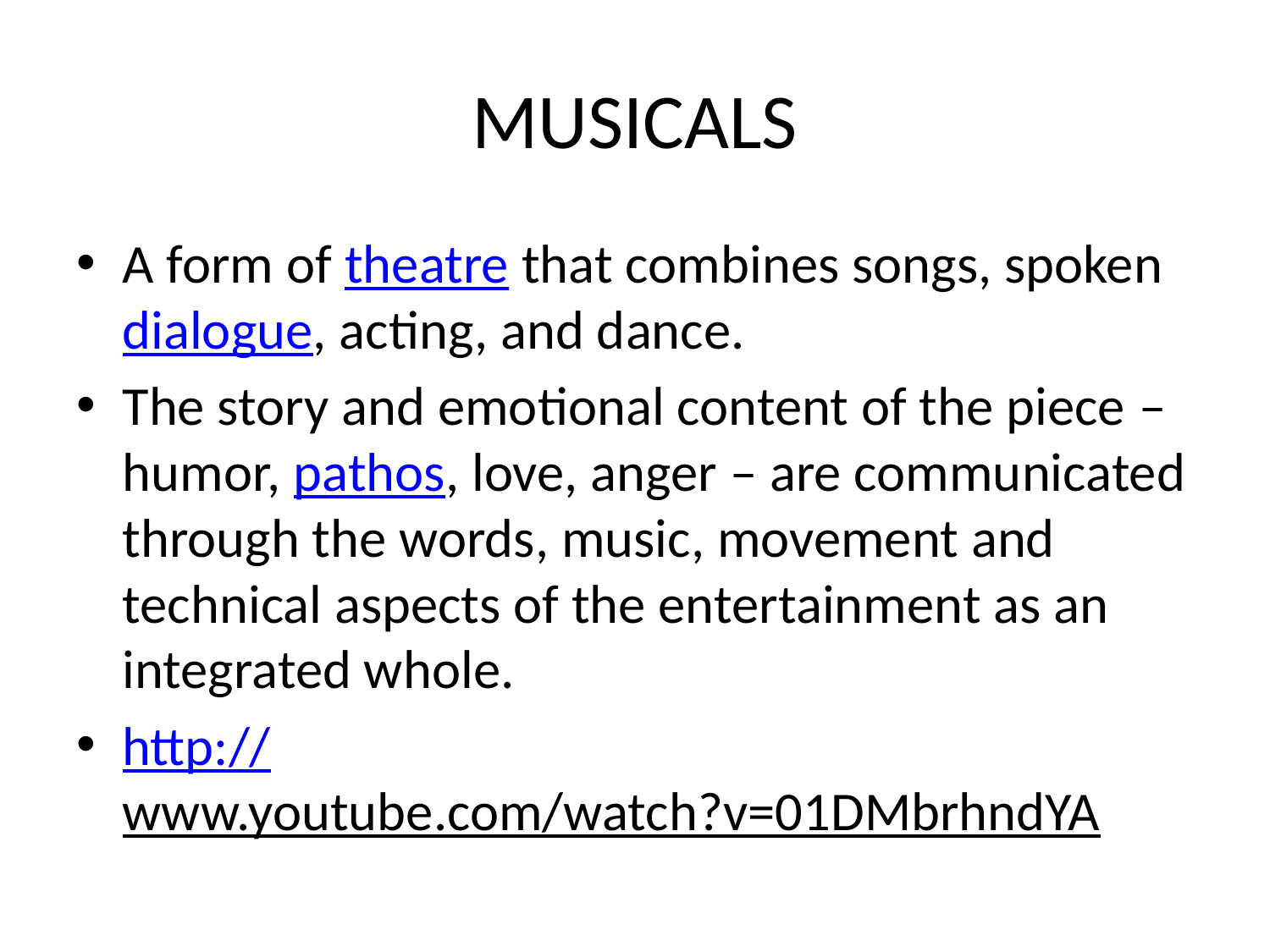

# MUSICALS
A form of theatre that combines songs, spoken dialogue, acting, and dance.
The story and emotional content of the piece – humor, pathos, love, anger – are communicated through the words, music, movement and technical aspects of the entertainment as an integrated whole.
http://www.youtube.com/watch?v=01DMbrhndYA